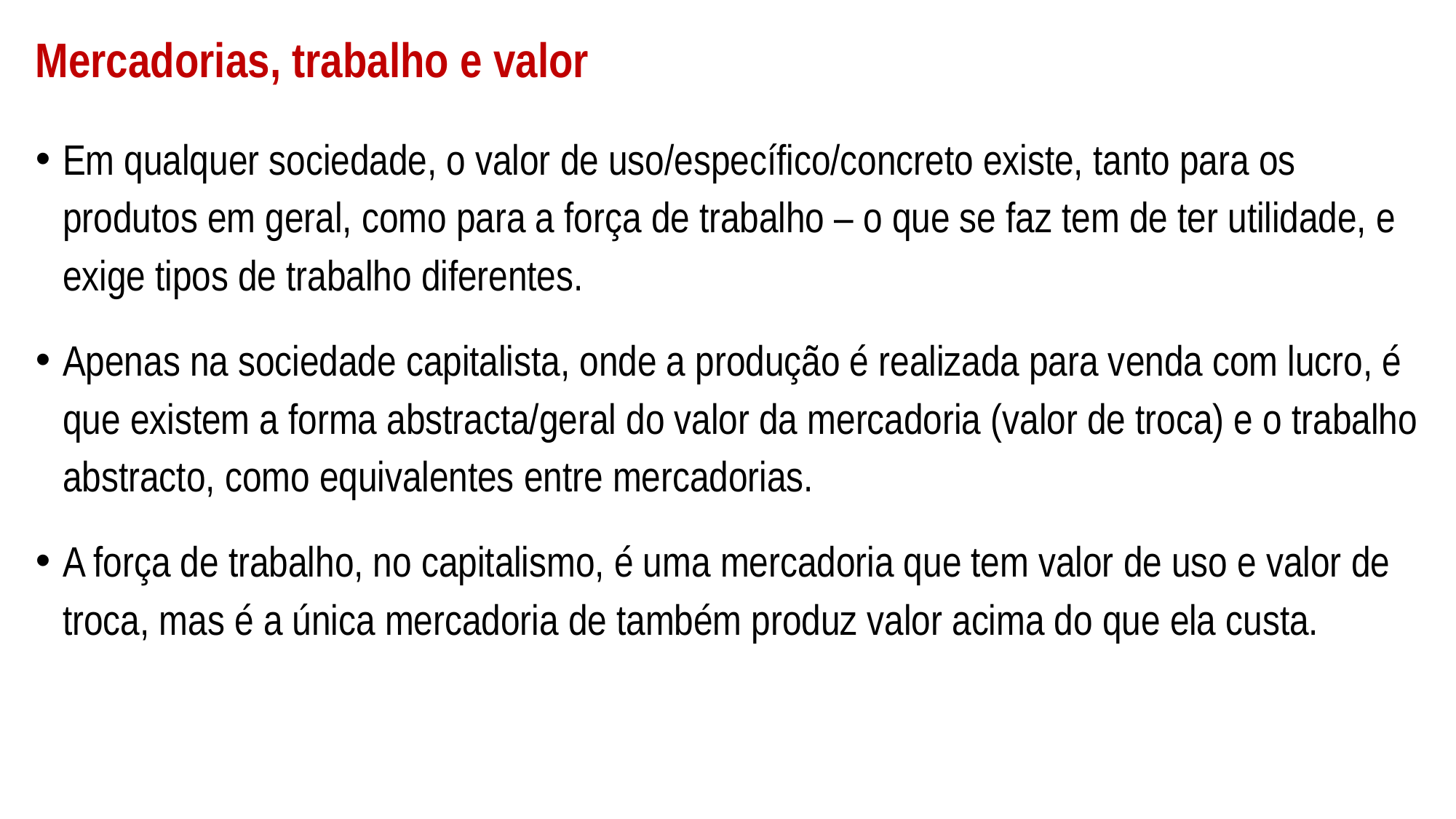

# Mercadorias, trabalho e valor
Em qualquer sociedade, o valor de uso/específico/concreto existe, tanto para os produtos em geral, como para a força de trabalho – o que se faz tem de ter utilidade, e exige tipos de trabalho diferentes.
Apenas na sociedade capitalista, onde a produção é realizada para venda com lucro, é que existem a forma abstracta/geral do valor da mercadoria (valor de troca) e o trabalho abstracto, como equivalentes entre mercadorias.
A força de trabalho, no capitalismo, é uma mercadoria que tem valor de uso e valor de troca, mas é a única mercadoria de também produz valor acima do que ela custa.